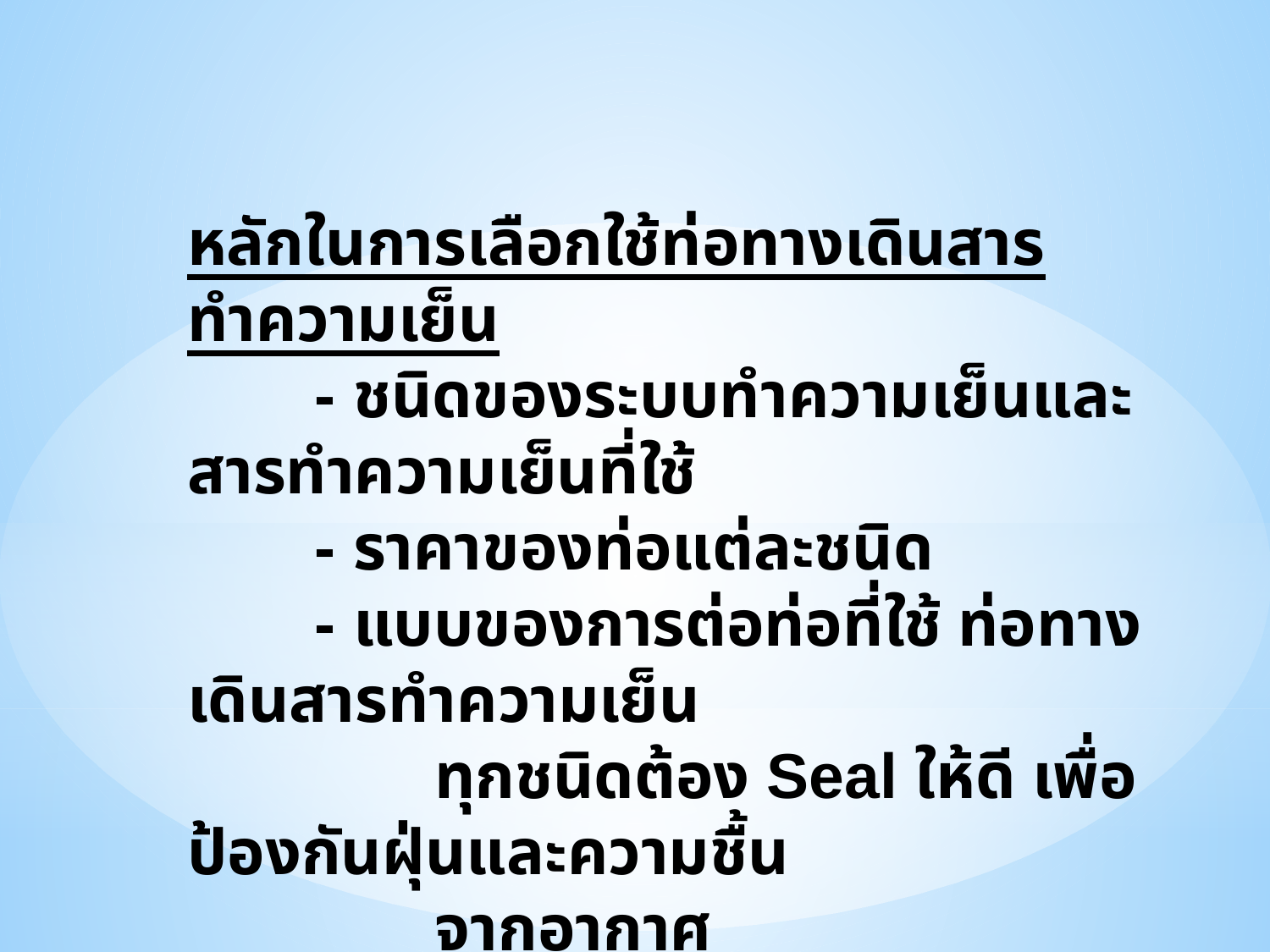

หลักในการเลือกใช้ท่อทางเดินสารทำความเย็น
	- ชนิดของระบบทำความเย็นและสารทำความเย็นที่ใช้
	- ราคาของท่อแต่ละชนิด
	- แบบของการต่อท่อที่ใช้ ท่อทางเดินสารทำความเย็น
               ทุกชนิดต้อง Seal ให้ดี เพื่อป้องกันฝุ่นและความชื้น
               จากอากาศ